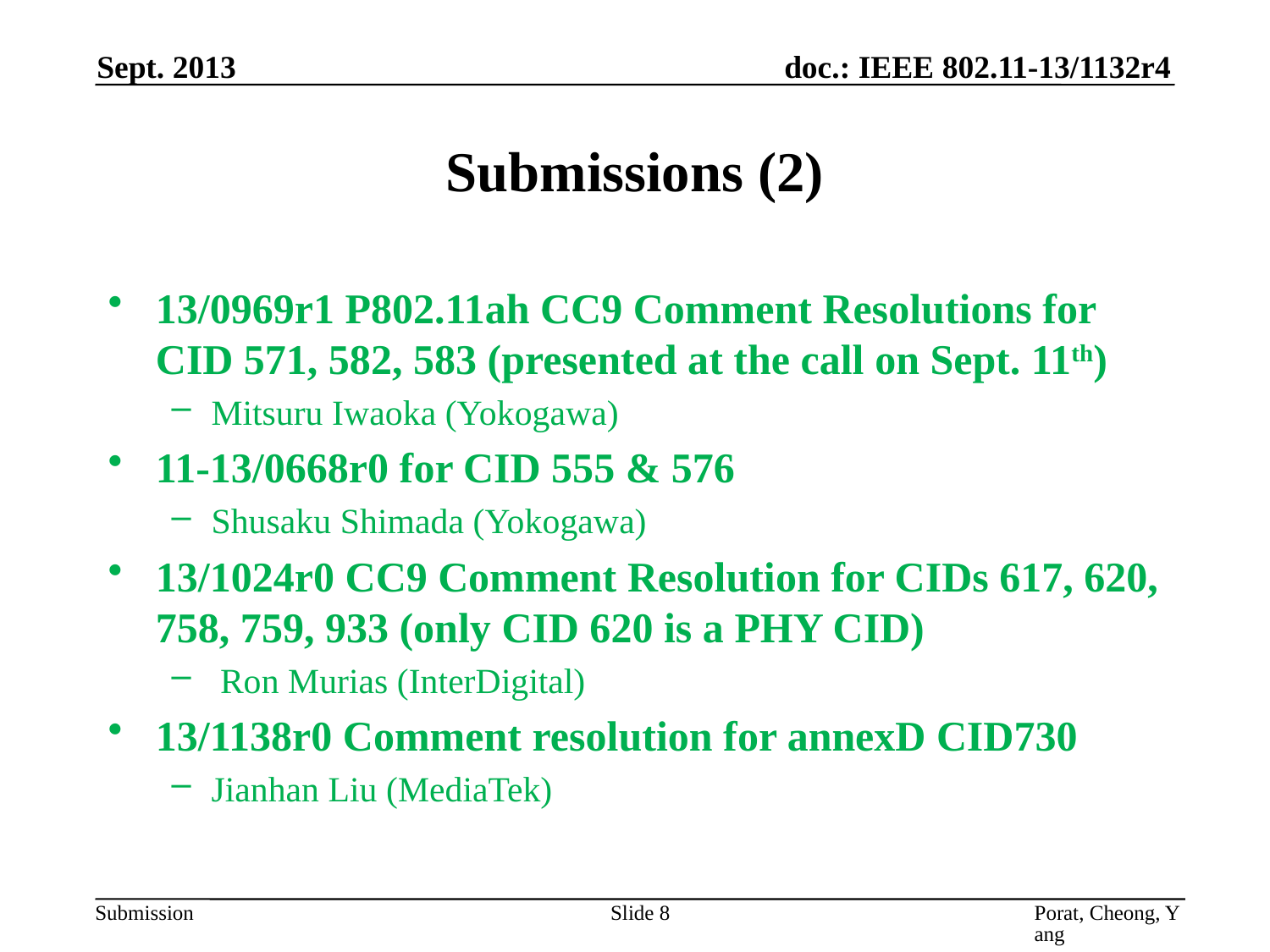

Sept. 2013
# Submissions (2)
13/0969r1 P802.11ah CC9 Comment Resolutions for CID 571, 582, 583 (presented at the call on Sept. 11th)
Mitsuru Iwaoka (Yokogawa)
11-13/0668r0 for CID 555 & 576
Shusaku Shimada (Yokogawa)
13/1024r0 CC9 Comment Resolution for CIDs 617, 620, 758, 759, 933 (only CID 620 is a PHY CID)
 Ron Murias (InterDigital)
13/1138r0 Comment resolution for annexD CID730
Jianhan Liu (MediaTek)

Slide 8
Porat, Cheong, Yang